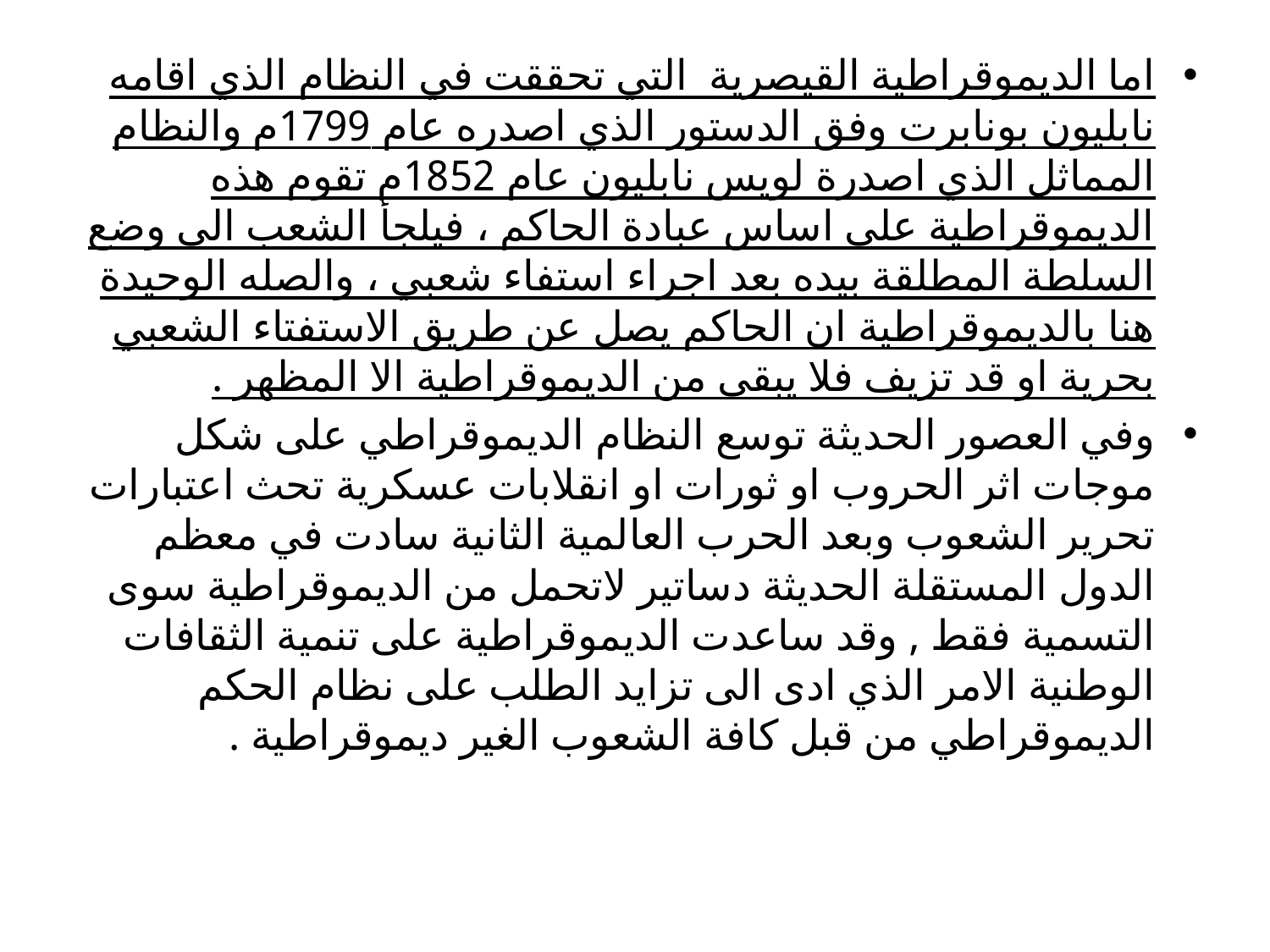

#
اما الديموقراطية القيصرية  التي تحققت في النظام الذي اقامه نابليون بونابرت وفق الدستور الذي اصدره عام 1799م والنظام المماثل الذي اصدرة لويس نابليون عام 1852م تقوم هذه الديموقراطية على اساس عبادة الحاكم ، فيلجأ الشعب الى وضع السلطة المطلقة بيده بعد اجراء استفاء شعبي ، والصله الوحيدة هنا بالديموقراطية ان الحاكم يصل عن طريق الاستفتاء الشعبي بحرية او قد تزيف فلا يبقى من الديموقراطية الا المظهر .
وفي العصور الحديثة توسع النظام الديموقراطي على شكل موجات اثر الحروب او ثورات او انقلابات عسكرية تحث اعتبارات تحرير الشعوب وبعد الحرب العالمية الثانية سادت في معظم الدول المستقلة الحديثة دساتير لاتحمل من الديموقراطية سوى التسمية فقط , وقد ساعدت الديموقراطية على تنمية الثقافات الوطنية الامر الذي ادى الى تزايد الطلب على نظام الحكم الديموقراطي من قبل كافة الشعوب الغير ديموقراطية .